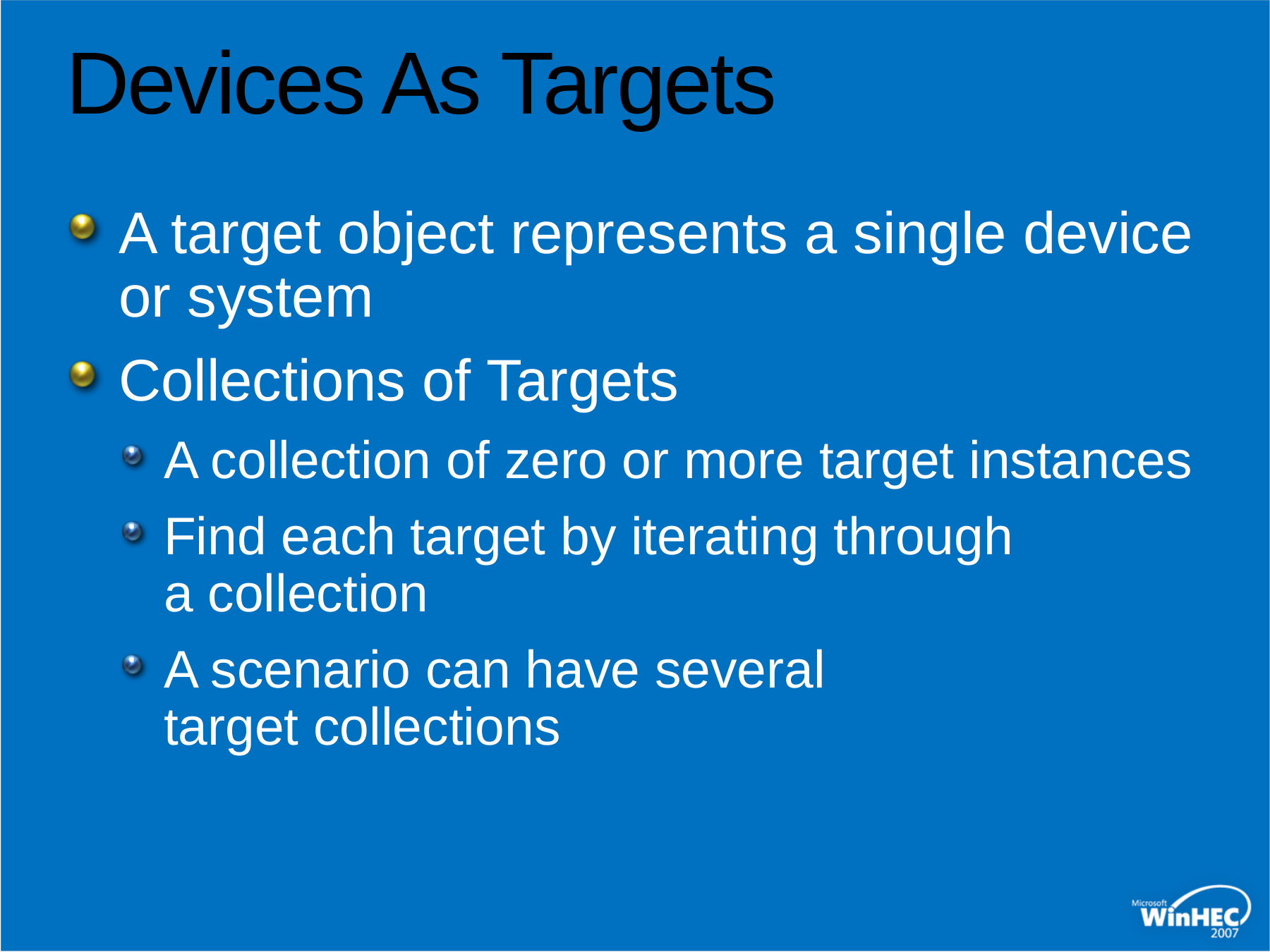

# Devices As Targets
A target object represents a single device or system
Collections of Targets
A collection of zero or more target instances
Find each target by iterating through a collection
A scenario can have several target collections